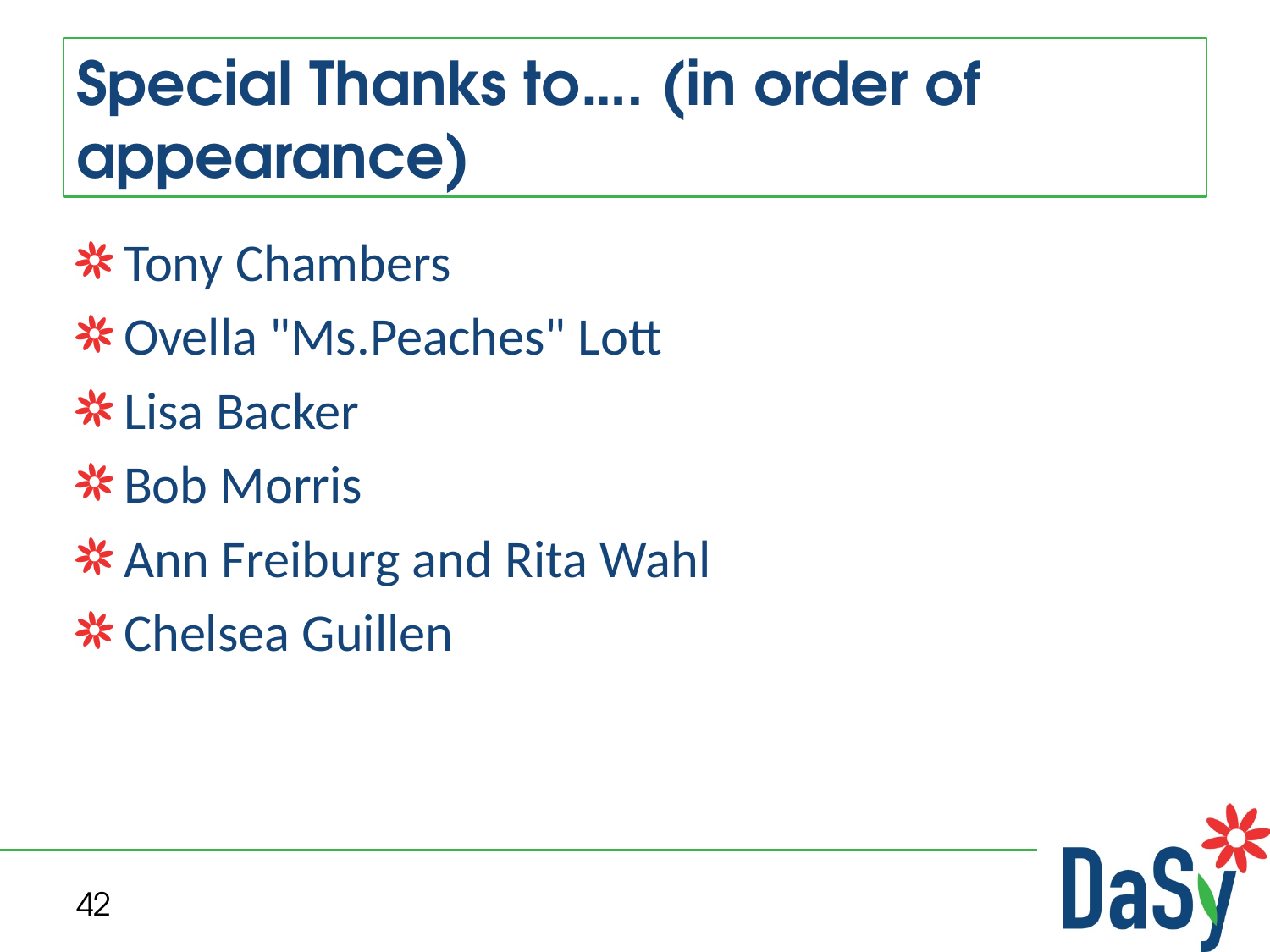

# Special Thanks to…. (in order of appearance)
Tony Chambers
Ovella "Ms.Peaches" Lott
Lisa Backer
Bob Morris
Ann Freiburg and Rita Wahl
Chelsea Guillen
42